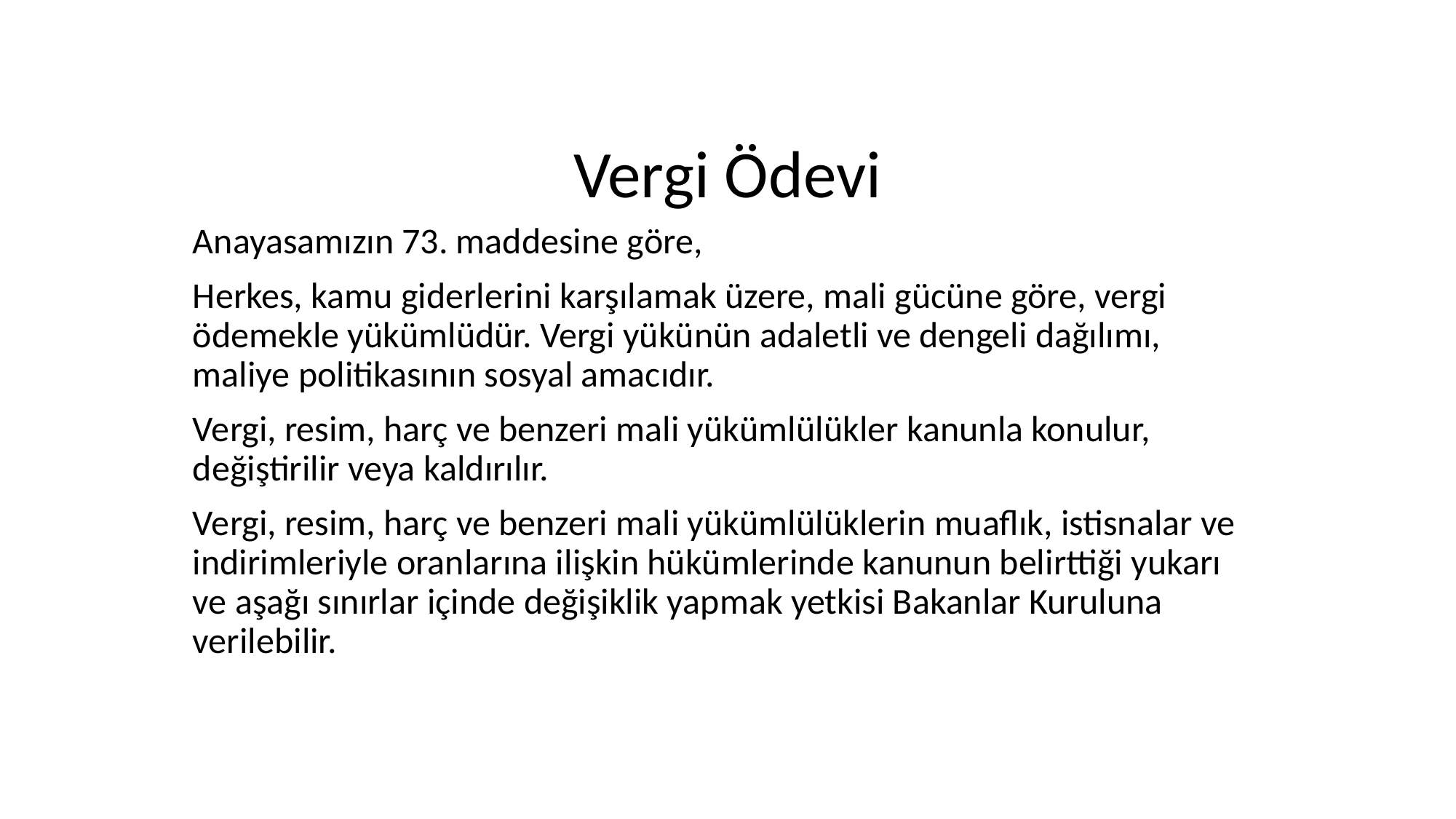

# Vergi Ödevi
Anayasamızın 73. maddesine göre,
Herkes, kamu giderlerini karşılamak üzere, mali gücüne göre, vergi ödemekle yükümlüdür. Vergi yükünün adaletli ve dengeli dağılımı, maliye politikasının sosyal amacıdır.
Vergi, resim, harç ve benzeri mali yükümlülükler kanunla konulur, değiştirilir veya kaldırılır.
Vergi, resim, harç ve benzeri mali yükümlülüklerin muaflık, istisnalar ve indirimleriyle oranlarına ilişkin hükümlerinde kanunun belirttiği yukarı ve aşağı sınırlar içinde değişiklik yapmak yetkisi Bakanlar Kuruluna verilebilir.